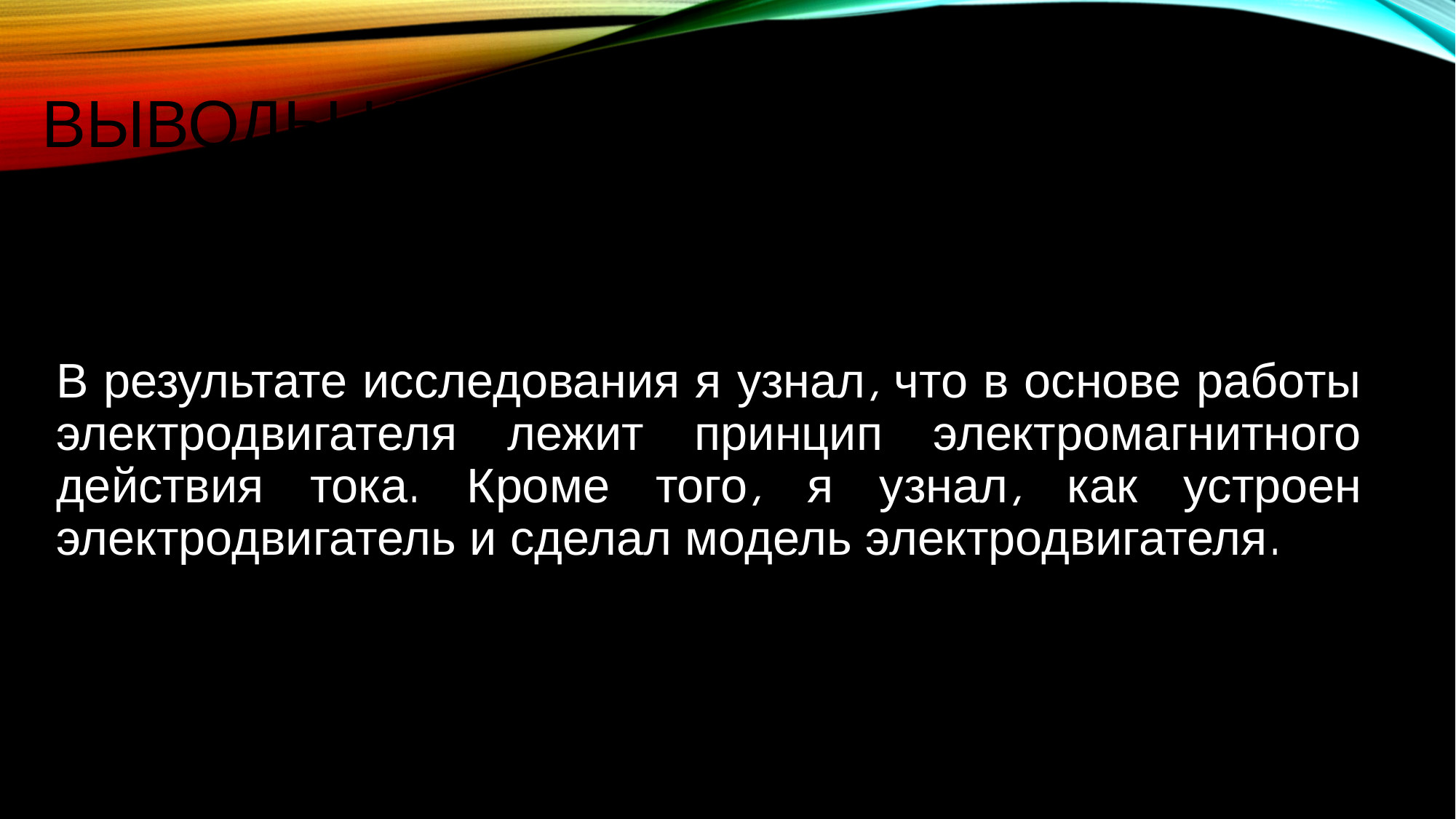

# Выводы и результаты исследования
В результате исследования я узнал, что в основе работы электродвигателя лежит принцип электромагнитного действия тока. Кроме того, я узнал, как устроен электродвигатель и сделал модель электродвигателя.